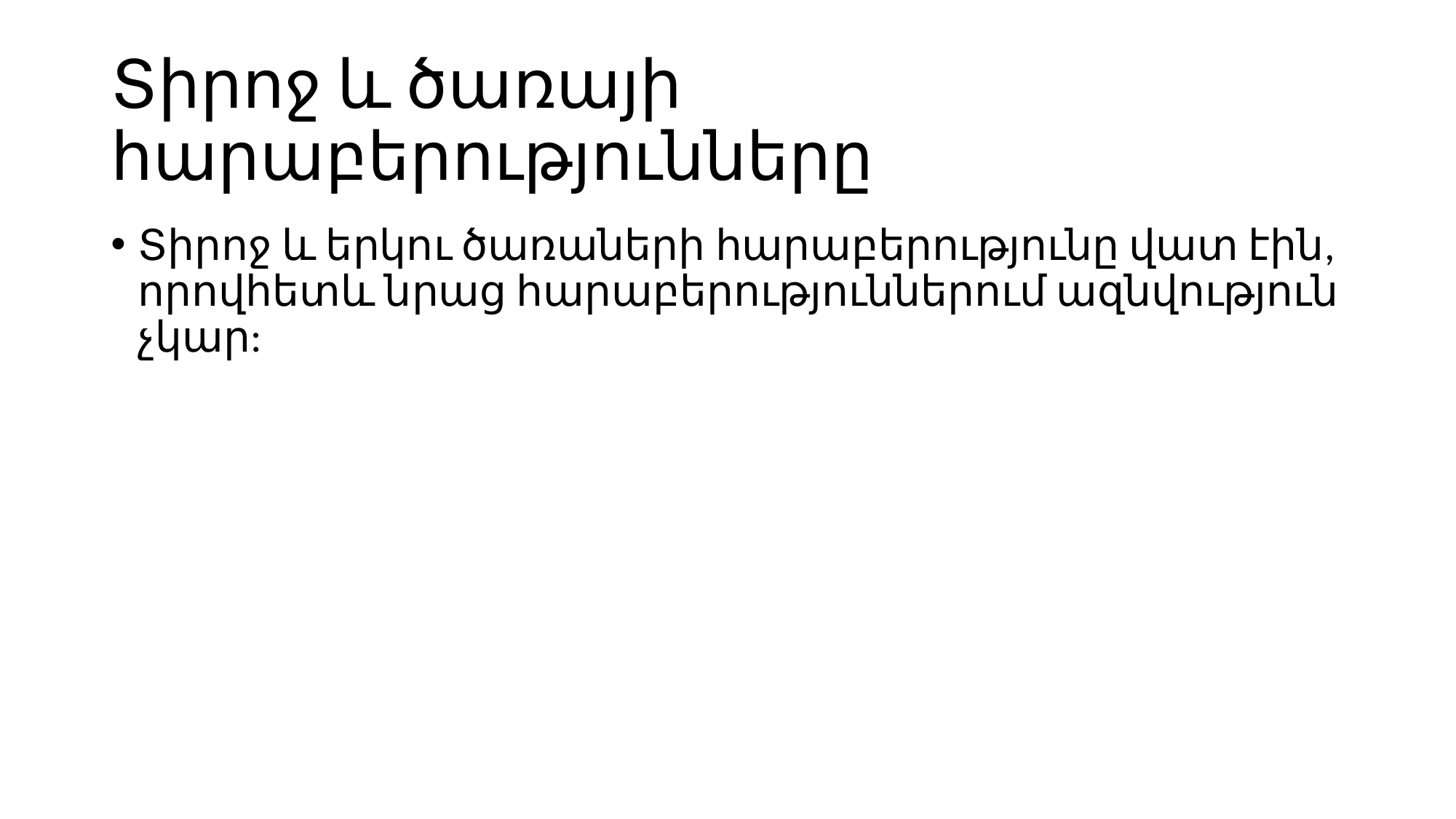

# Տիրոջ և ծառայի հարաբերությունները
Տիրոջ և երկու ծառաների հարաբերությունը վատ էին, որովհետև նրաց հարաբերություններում ազնվություն չկար: